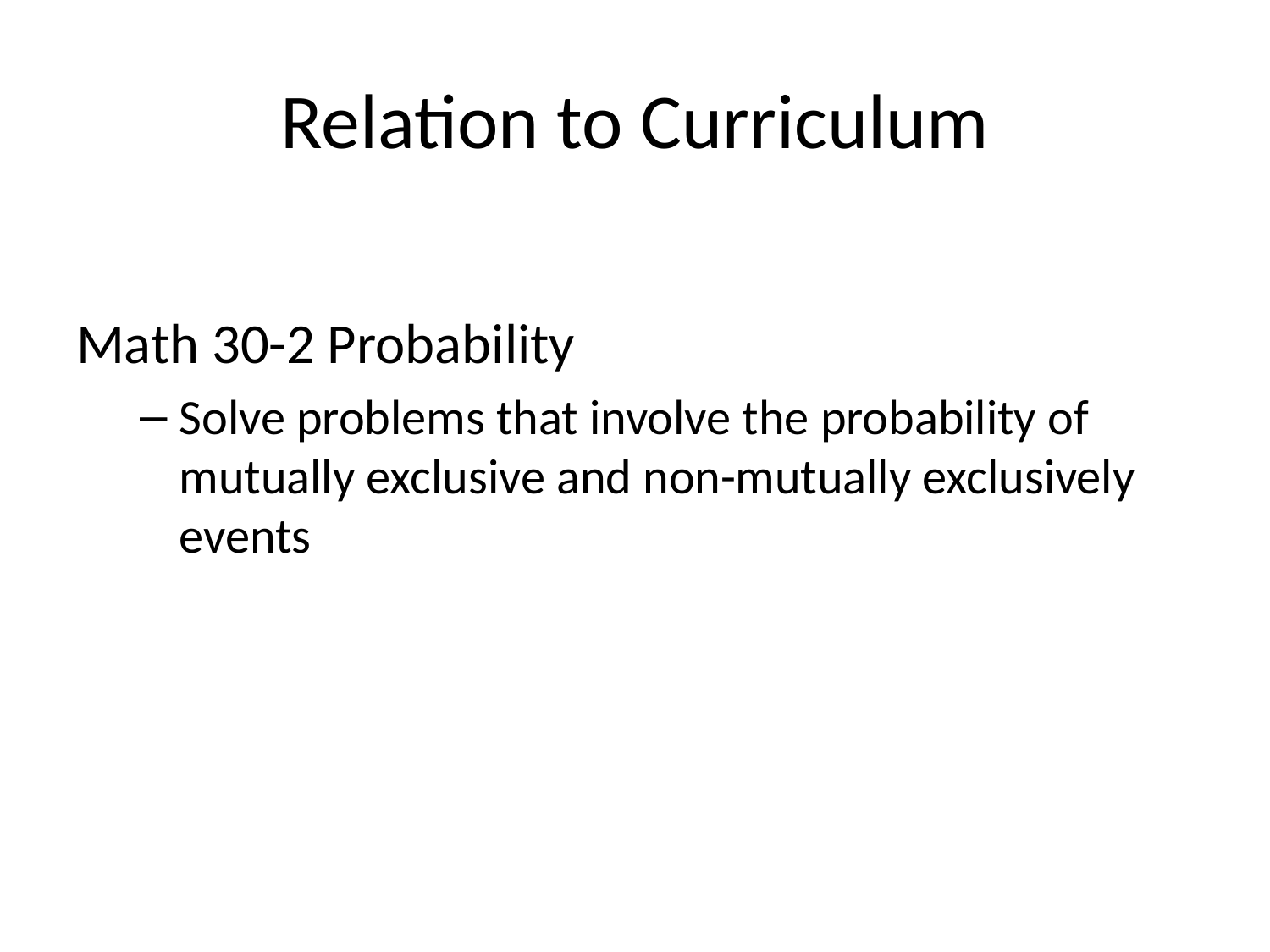

# Relation to Curriculum

Math 30-2 Probability
Solve problems that involve the probability of mutually exclusive and non-mutually exclusively events